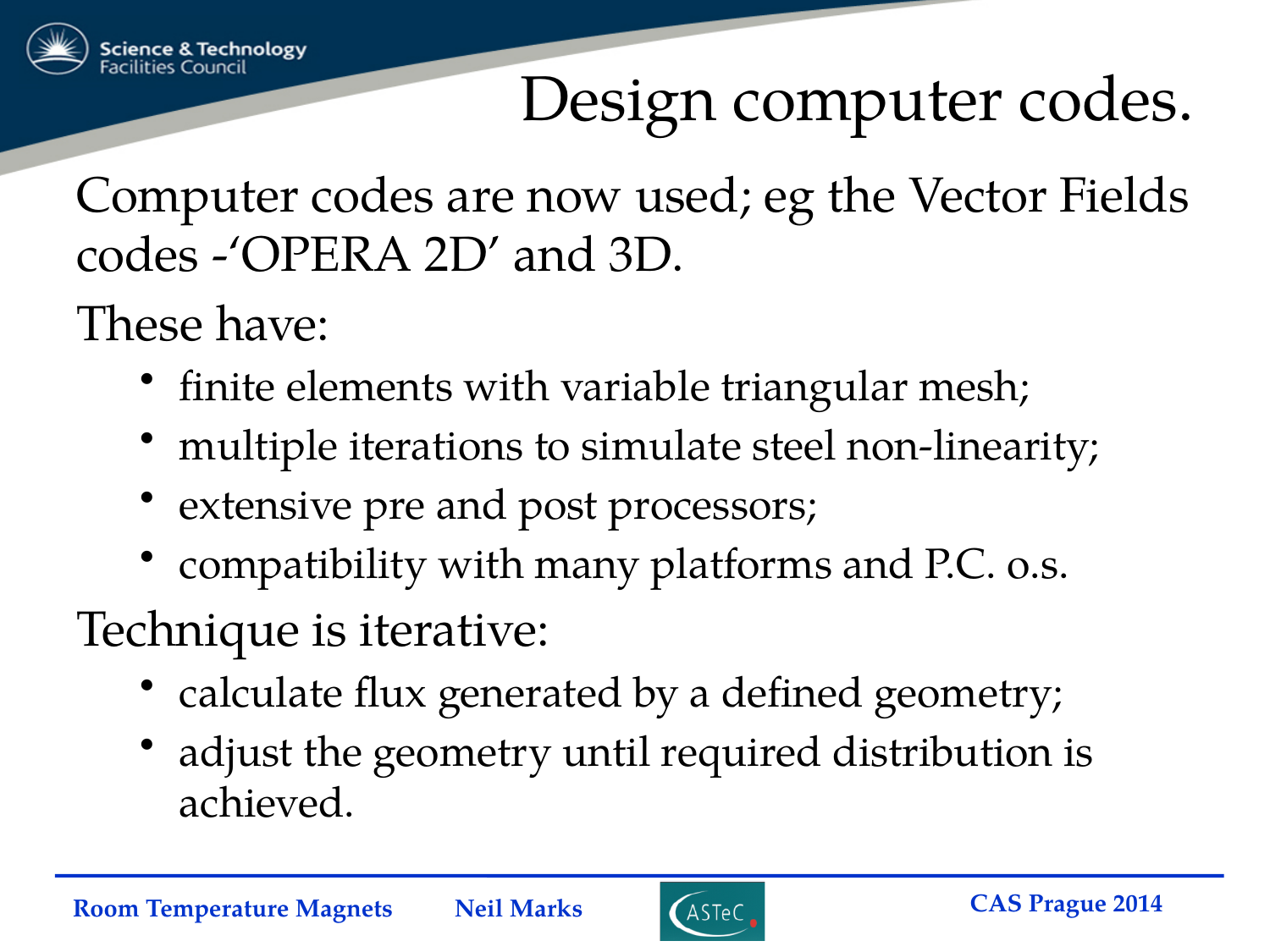

# Design computer codes.
Computer codes are now used; eg the Vector Fields codes -‘OPERA 2D’ and 3D.
These have:
finite elements with variable triangular mesh;
multiple iterations to simulate steel non-linearity;
extensive pre and post processors;
compatibility with many platforms and P.C. o.s.
Technique is iterative:
calculate flux generated by a defined geometry;
adjust the geometry until required distribution is achieved.